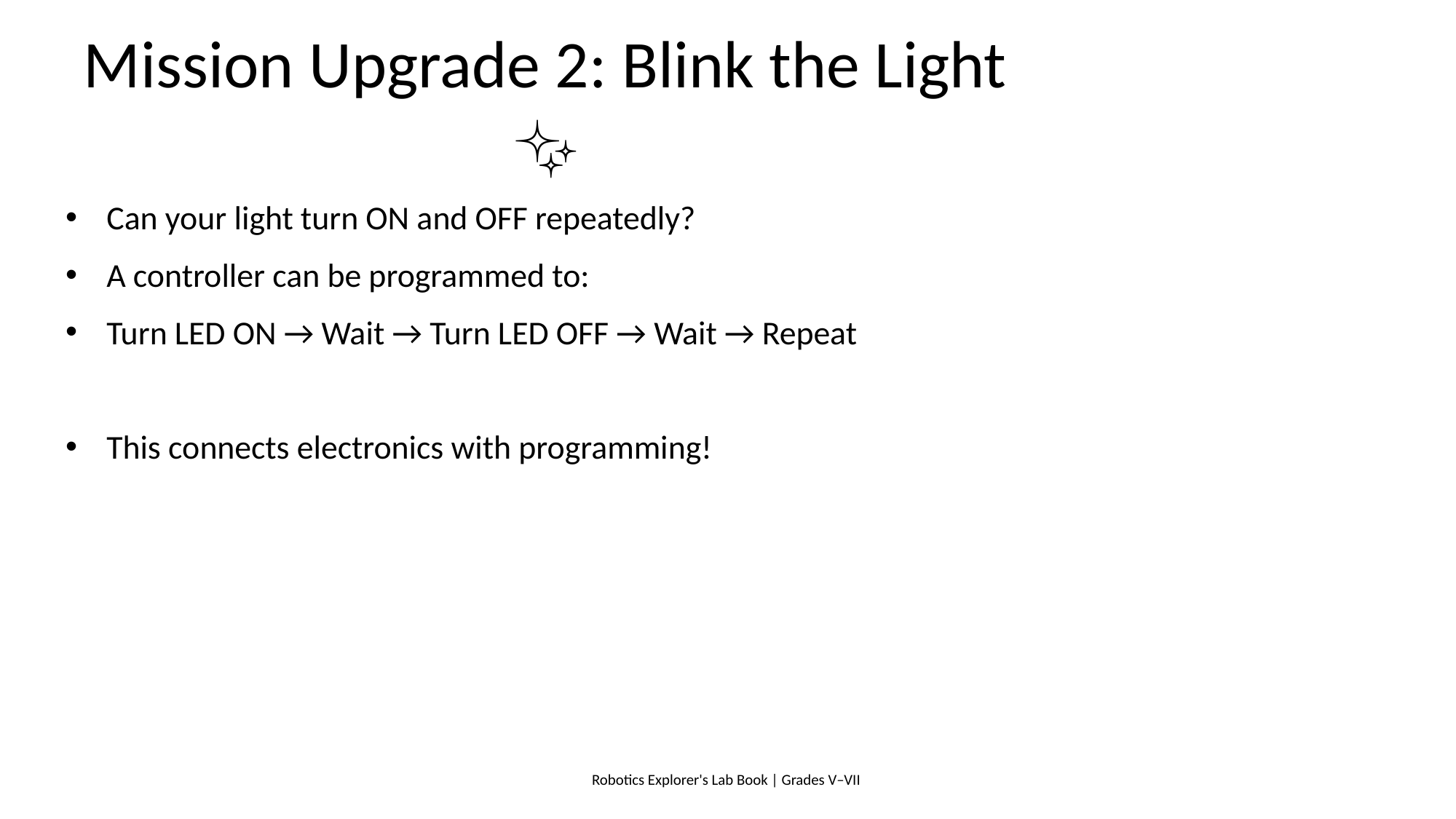

# Mission Upgrade 2: Blink the Light ✨
Can your light turn ON and OFF repeatedly?
A controller can be programmed to:
Turn LED ON → Wait → Turn LED OFF → Wait → Repeat

This connects electronics with programming!
Robotics Explorer's Lab Book | Grades V–VII